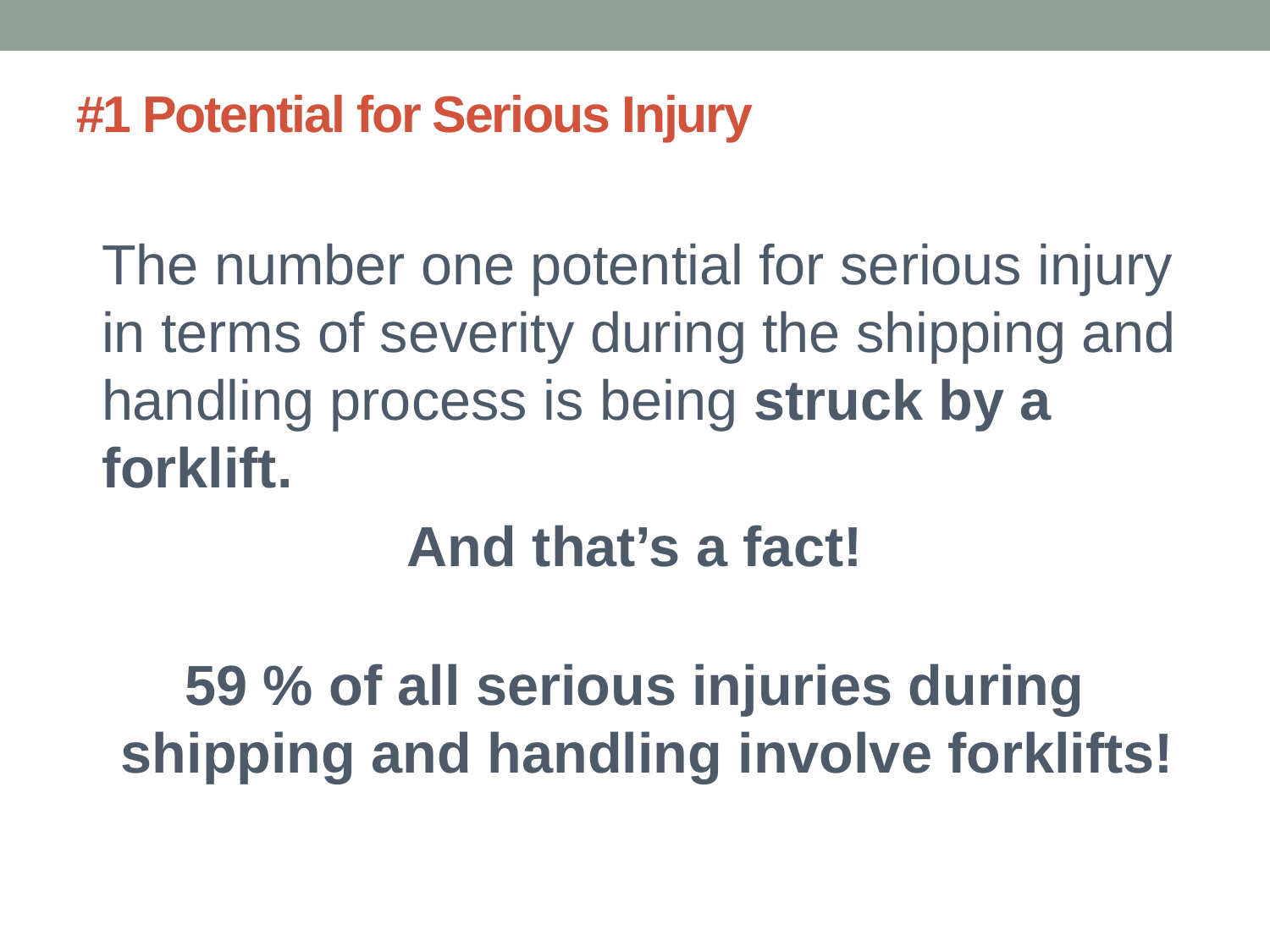

# #1 Potential for Serious Injury
	The number one potential for serious injury in terms of severity during the shipping and handling process is being struck by a forklift.
And that’s a fact!

59 % of all serious injuries during shipping and handling involve forklifts!